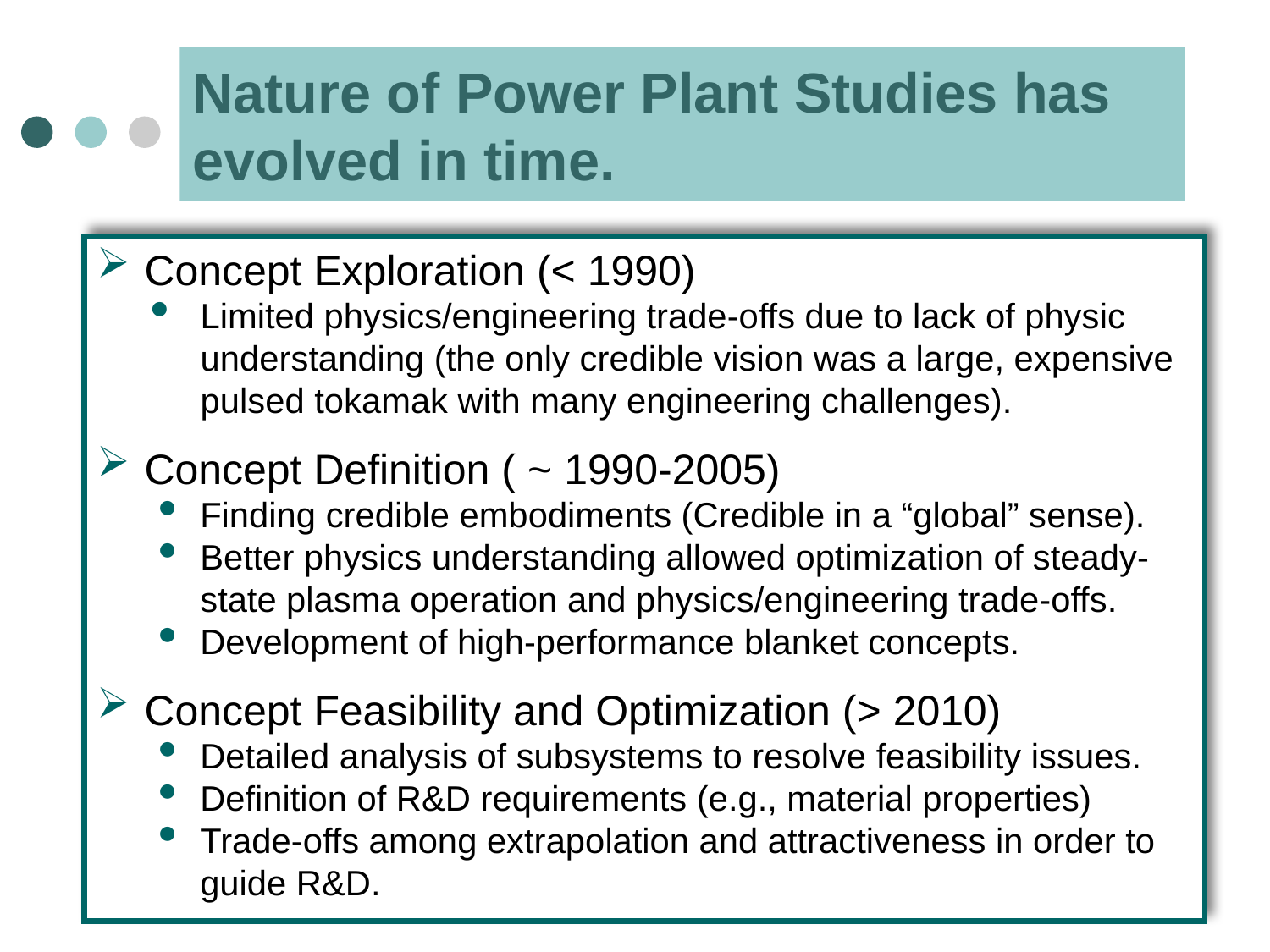

# Nature of Power Plant Studies has evolved in time.
Concept Exploration (< 1990)
Limited physics/engineering trade-offs due to lack of physic understanding (the only credible vision was a large, expensive pulsed tokamak with many engineering challenges).
Concept Definition ( ~ 1990-2005)
Finding credible embodiments (Credible in a “global” sense).
Better physics understanding allowed optimization of steady-state plasma operation and physics/engineering trade-offs.
Development of high-performance blanket concepts.
Concept Feasibility and Optimization (> 2010)
Detailed analysis of subsystems to resolve feasibility issues.
Definition of R&D requirements (e.g., material properties)
Trade-offs among extrapolation and attractiveness in order to guide R&D.